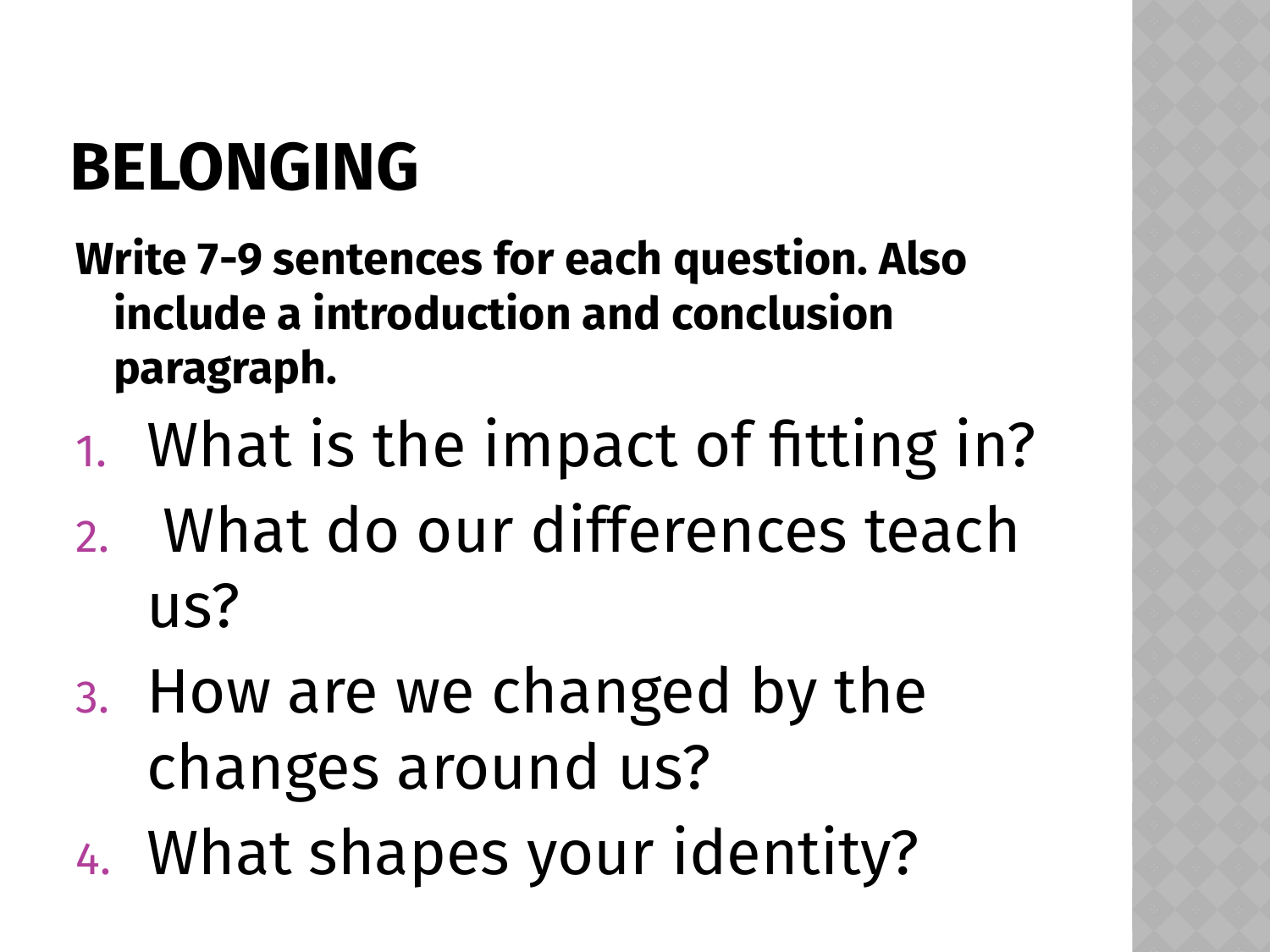

# Belonging
Write 7-9 sentences for each question. Also include a introduction and conclusion paragraph.
What is the impact of fitting in?
 What do our differences teach us?
How are we changed by the changes around us?
What shapes your identity?